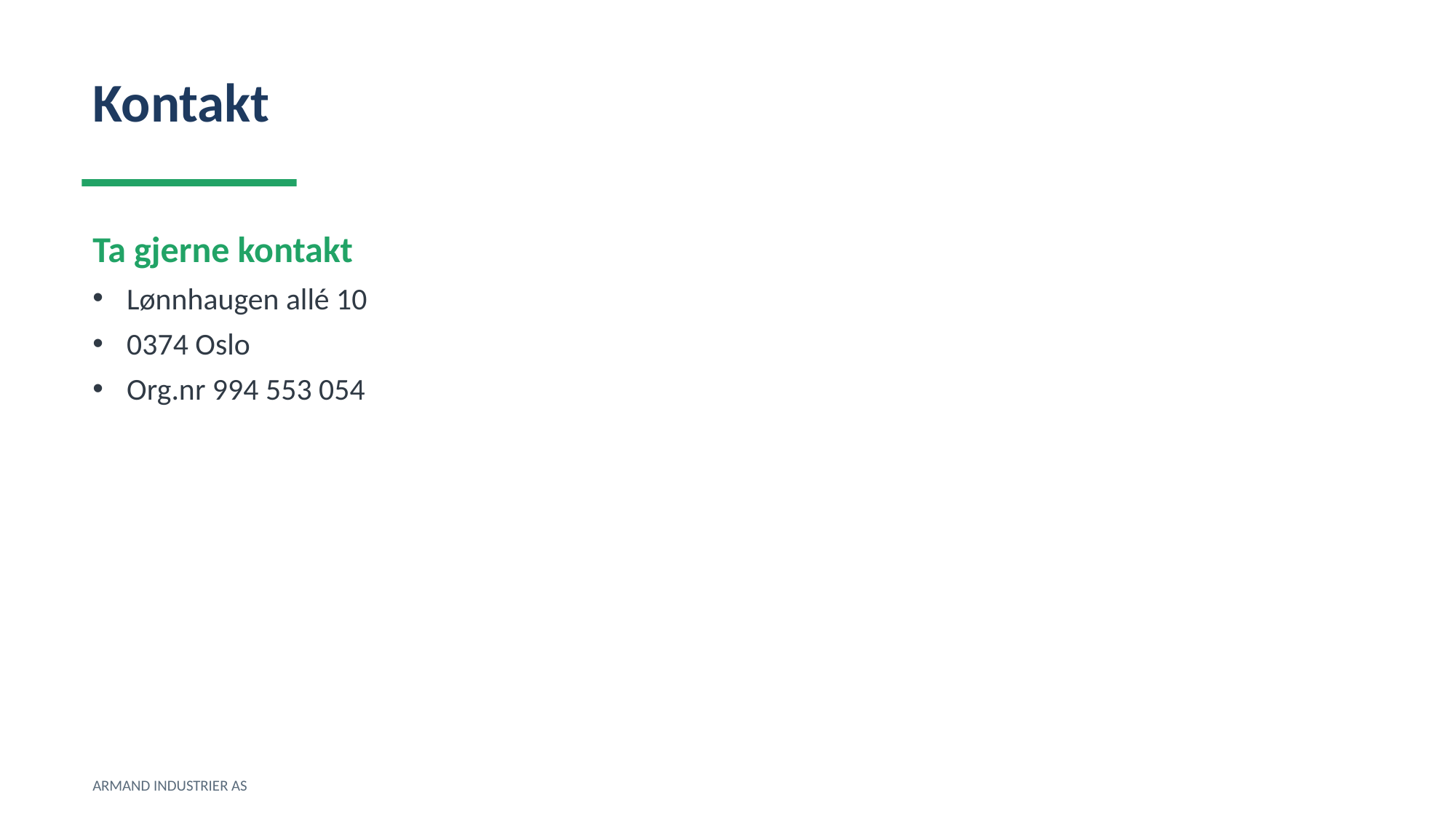

Kontakt

Ta gjerne kontakt
Lønnhaugen allé 10
0374 Oslo
Org.nr 994 553 054
ARMAND INDUSTRIER AS